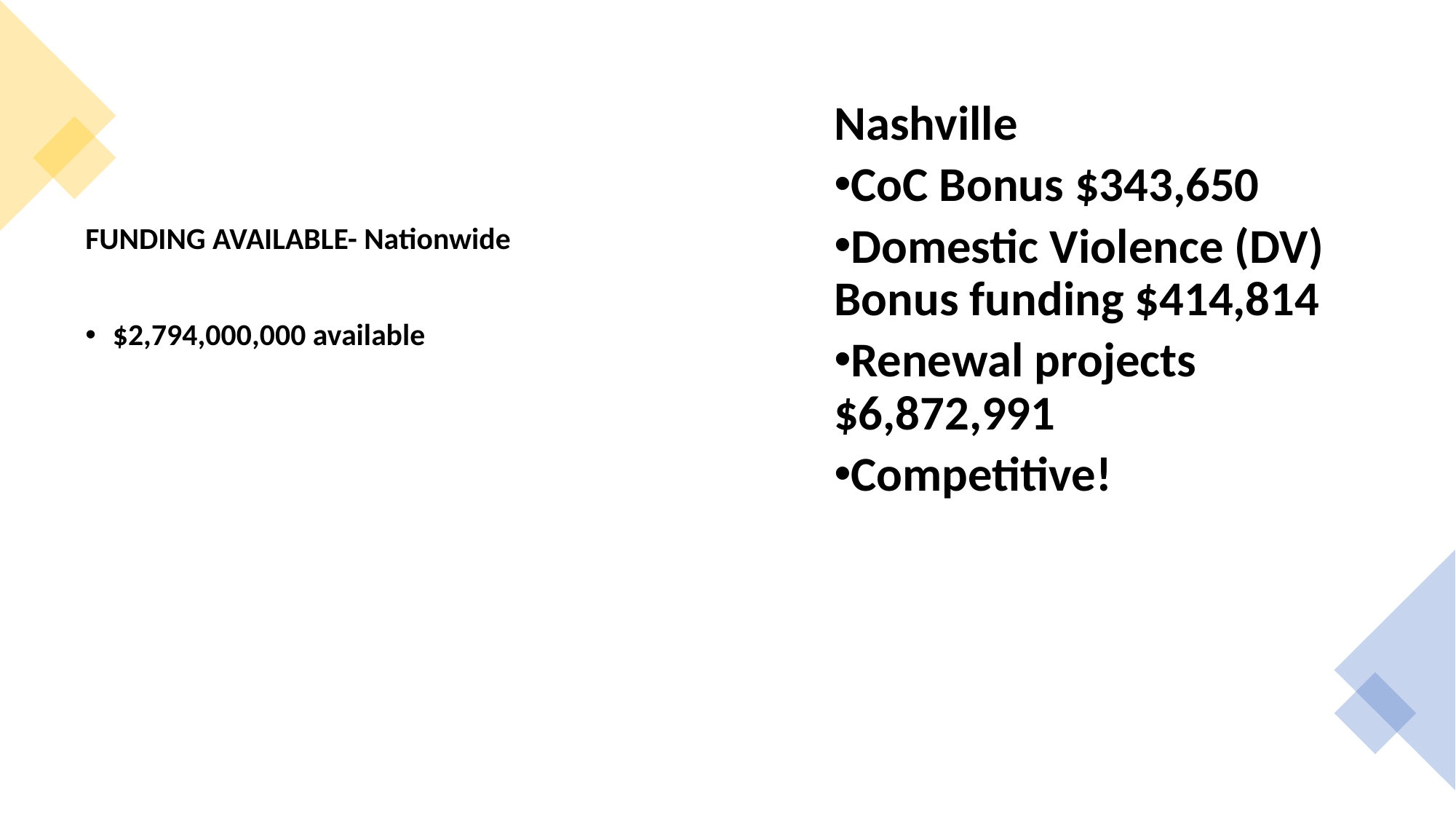

Nashville
CoC Bonus $343,650
Domestic Violence (DV) Bonus funding $414,814
Renewal projects $6,872,991
Competitive!
FUNDING AVAILABLE- Nationwide

$2,794,000,000 available